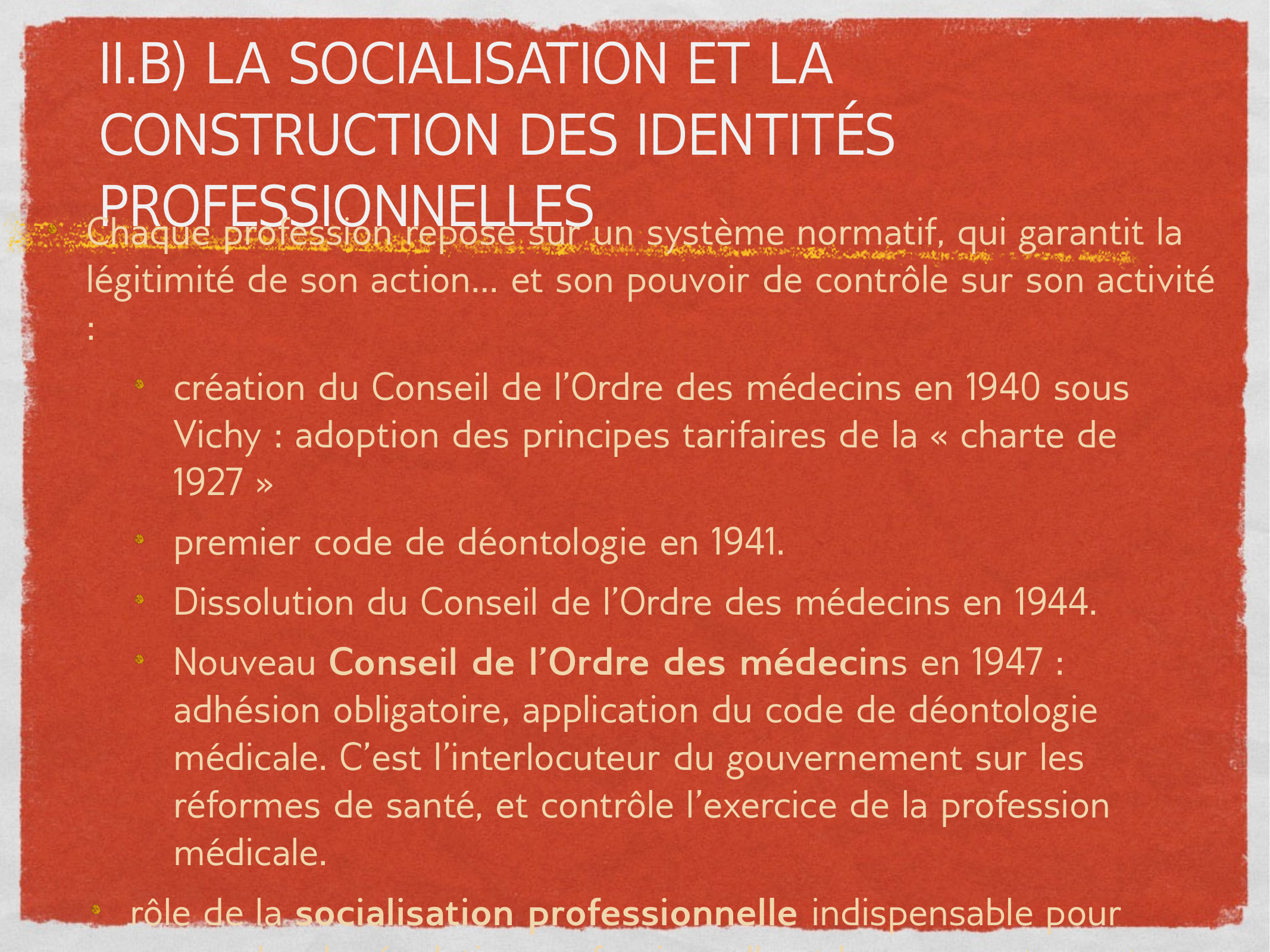

# II.B) La socialisation et la construction des identités professionnelles
Chaque profession repose sur un système normatif, qui garantit la légitimité de son action… et son pouvoir de contrôle sur son activité :
création du Conseil de l’Ordre des médecins en 1940 sous Vichy : adoption des principes tarifaires de la « charte de 1927 »
premier code de déontologie en 1941.
Dissolution du Conseil de l’Ordre des médecins en 1944.
Nouveau Conseil de l’Ordre des médecins en 1947 : adhésion obligatoire, application du code de déontologie médicale. C’est l’interlocuteur du gouvernement sur les réformes de santé, et contrôle l’exercice de la profession médicale.
rôle de la socialisation professionnelle indispensable pour rapprocher la régulation professionnelle et les comportements.